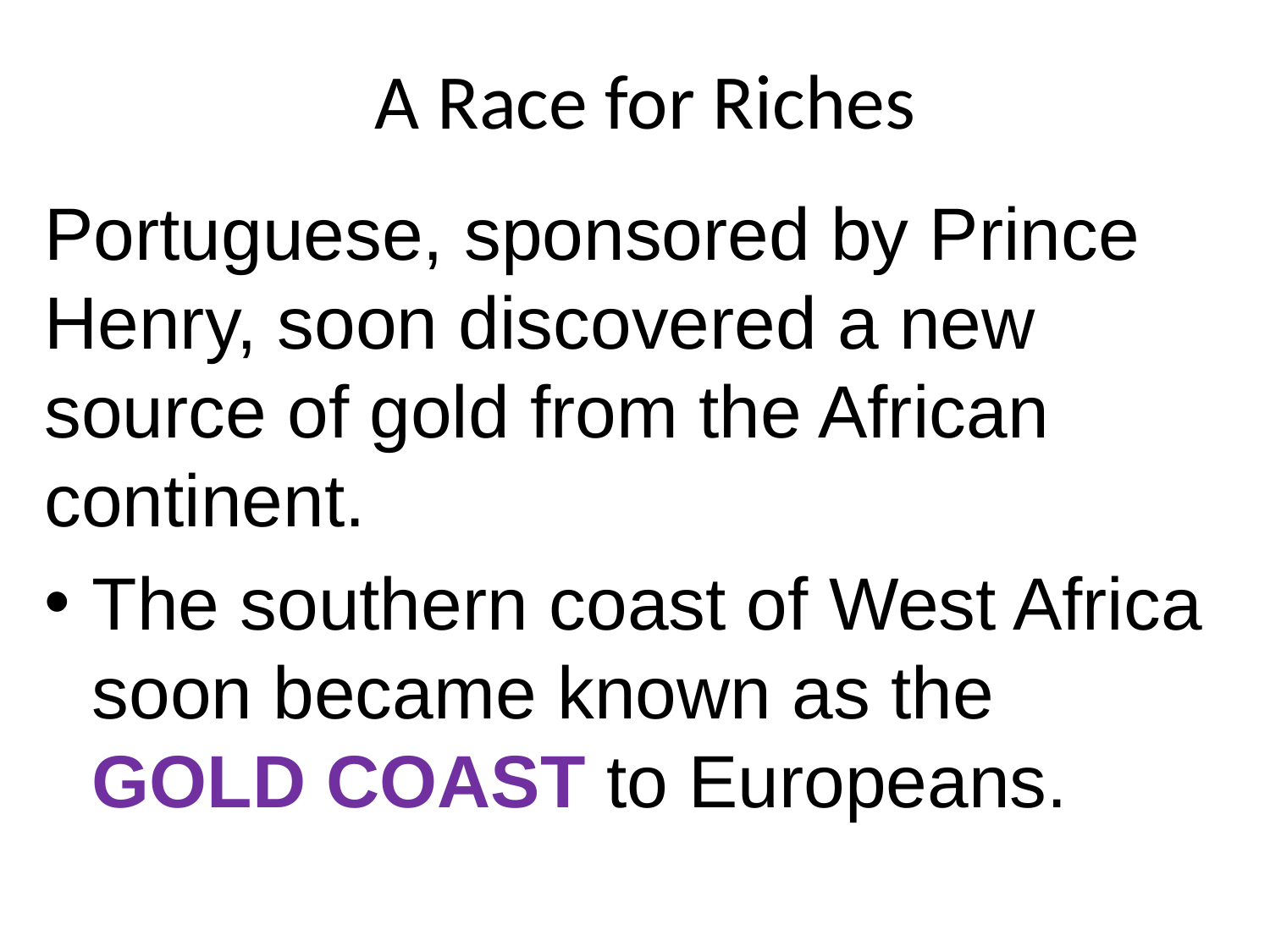

# A Race for Riches
Portuguese, sponsored by Prince Henry, soon discovered a new source of gold from the African continent.
The southern coast of West Africa soon became known as the GOLD COAST to Europeans.